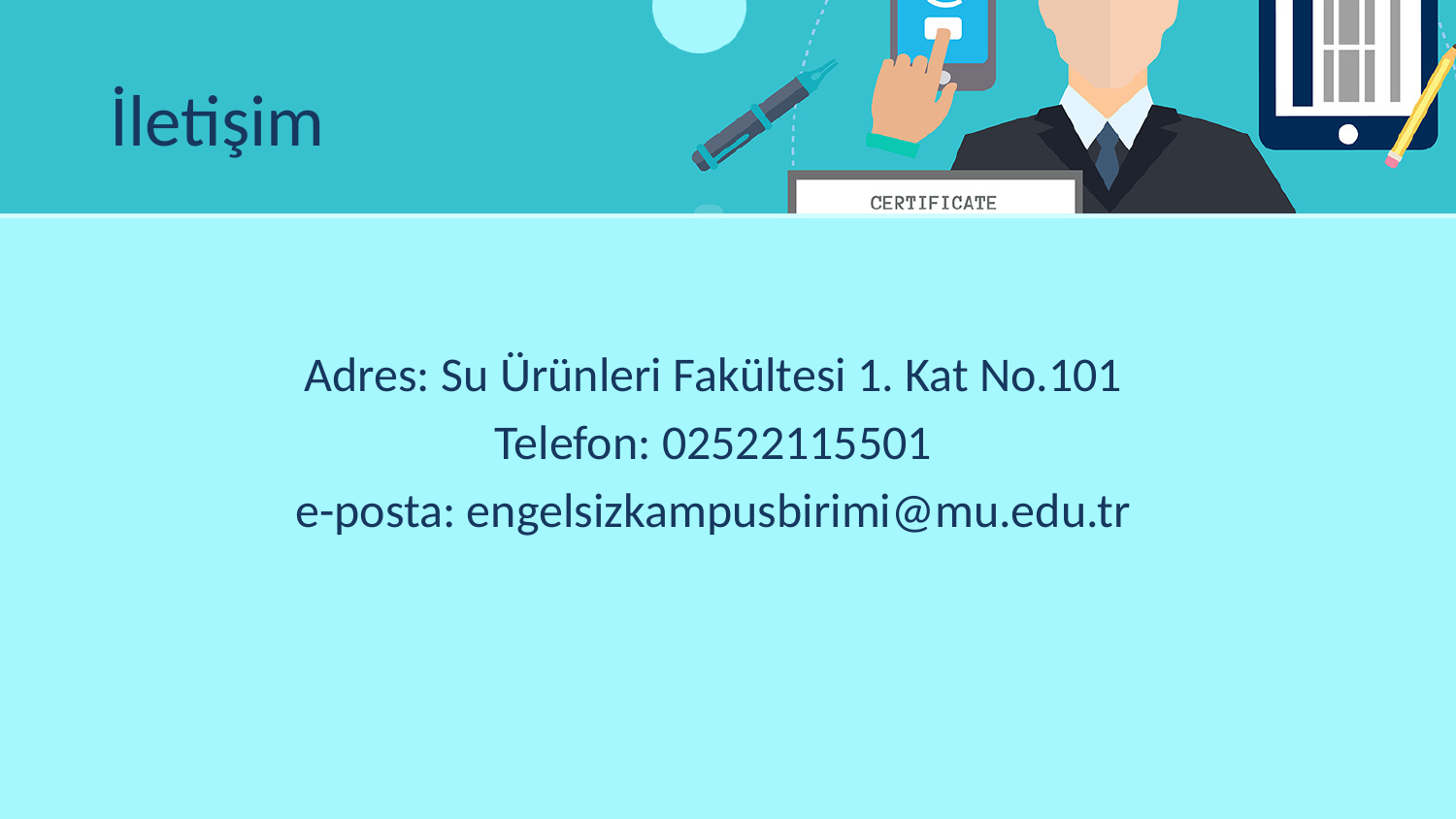

# İletişim
Adres: Su Ürünleri Fakültesi 1. Kat No.101
Telefon: 02522115501
e-posta: engelsizkampusbirimi@mu.edu.tr